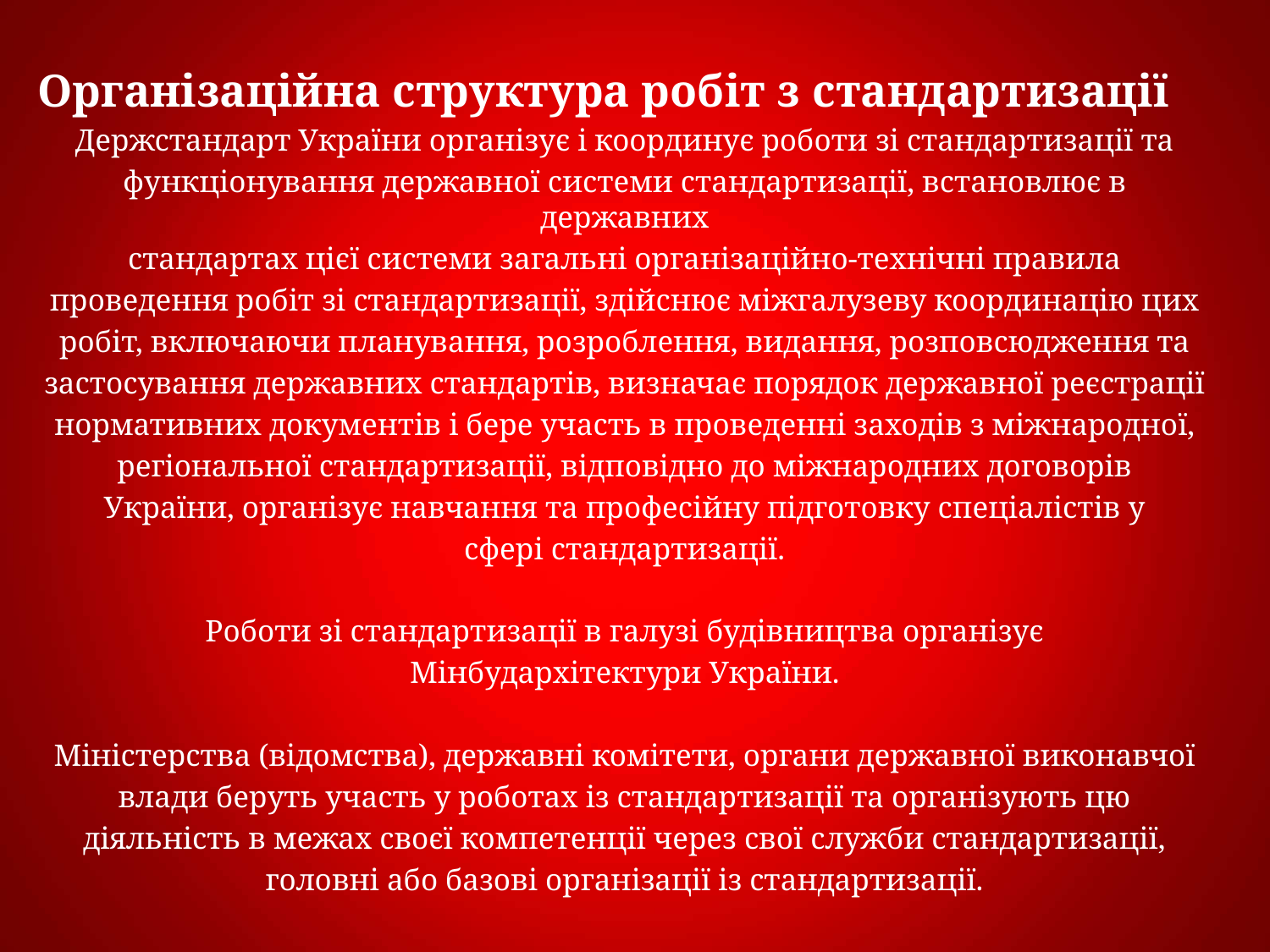

Організаційна структура робіт з стандартизації
Держстандарт України організує і координує роботи зі стандартизації та
функціонування державної системи стандартизації, встановлює в державних
стандартах цієї системи загальні організаційно-технічні правила
проведення робіт зі стандартизації, здійснює міжгалузеву координацію цих
робіт, включаючи планування, розроблення, видання, розповсюдження та
застосування державних стандартів, визначає порядок державної реєстрації
нормативних документів і бере участь в проведенні заходів з міжнародної,
регіональної стандартизації, відповідно до міжнародних договорів
України, організує навчання та професійну підготовку спеціалістів у
сфері стандартизації.

Роботи зі стандартизації в галузі будівництва організує
Мінбудархітектури України.

Міністерства (відомства), державні комітети, органи державної виконавчої
влади беруть участь у роботах із стандартизації та організують цю
діяльність в межах своєї компетенції через свої служби стандартизації,
головні або базові організації із стандартизації.